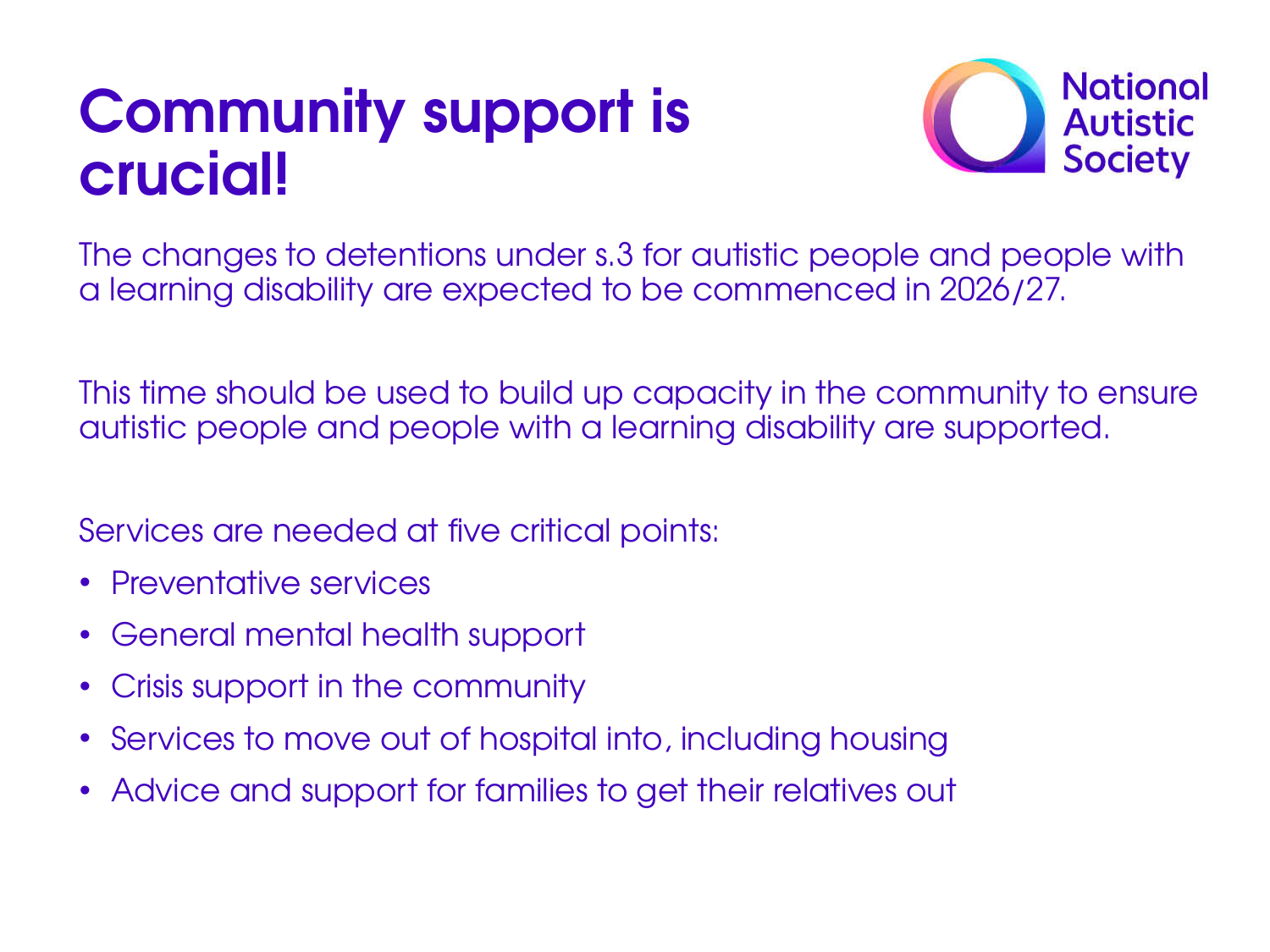

Community support is crucial!
The changes to detentions under s.3 for autistic people and people with a learning disability are expected to be commenced in 2026/27.

This time should be used to build up capacity in the community to ensure autistic people and people with a learning disability are supported.

Services are needed at five critical points:
Preventative services
General mental health support
Crisis support in the community
Services to move out of hospital into, including housing
Advice and support for families to get their relatives out